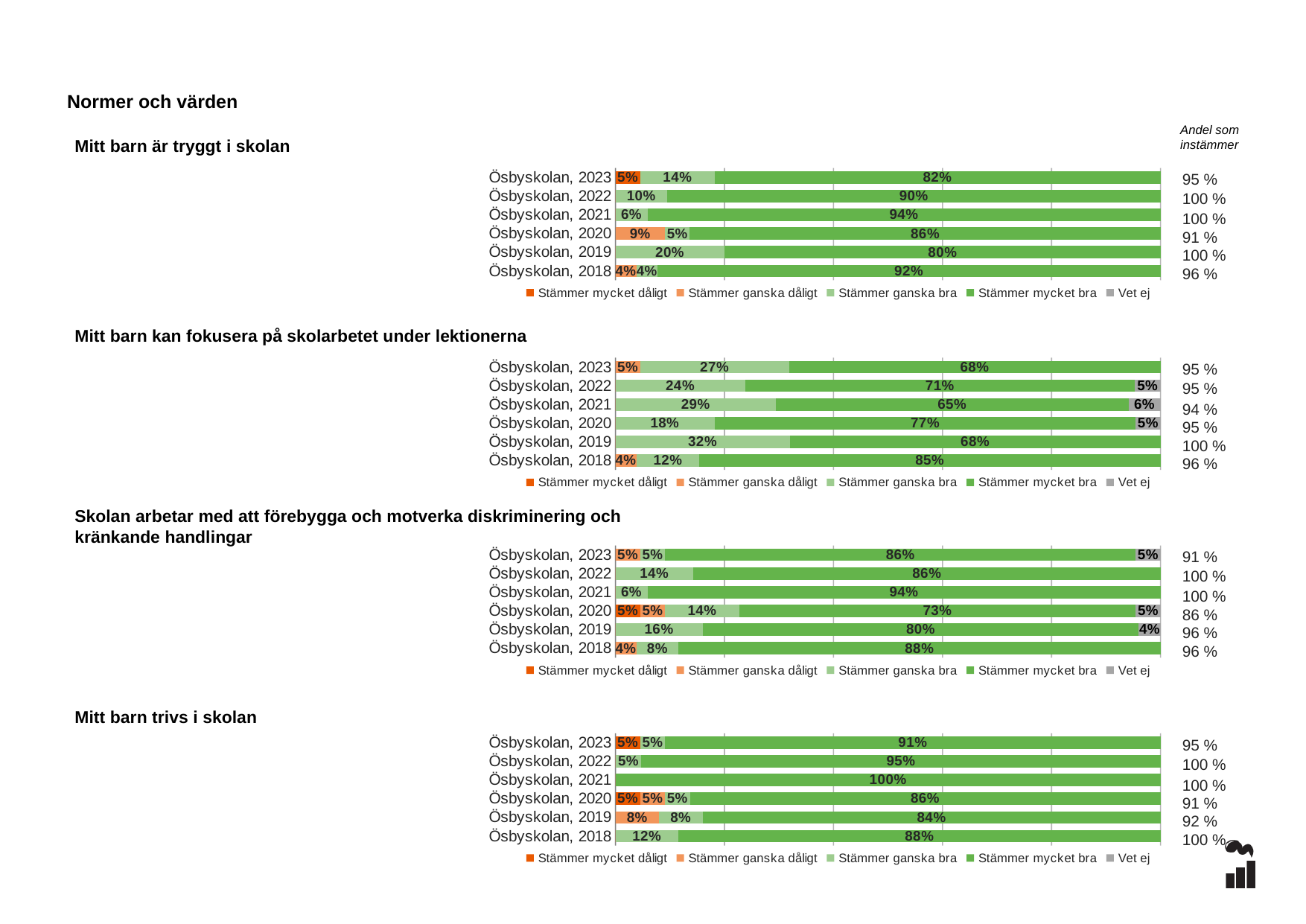

Normer och värden
Andel som instämmer
Mitt barn är tryggt i skolan

### Chart

| Category | Stämmer mycket dåligt | Stämmer ganska dåligt | Stämmer ganska bra | Stämmer mycket bra | Vet ej |
|---|---|---|---|---|---|
| Ösbyskolan, 2023 | 0.0455 | 0.0 | 0.1364 | 0.8182 | 0.0 |
| Ösbyskolan, 2022 | 0.0 | 0.0 | 0.0952 | 0.9048 | 0.0 |
| Ösbyskolan, 2021 | 0.0 | 0.0 | 0.0588 | 0.9412 | 0.0 |
| Ösbyskolan, 2020 | 0.0 | 0.0909 | 0.0455 | 0.8636 | 0.0 |
| Ösbyskolan, 2019 | 0.0 | 0.0 | 0.2 | 0.8 | 0.0 |
| Ösbyskolan, 2018 | 0.0 | 0.0385 | 0.0385 | 0.9231 | 0.0 |
95 %
100 %
100 %
91 %
100 %
96 %

### Chart

| Category | Stämmer mycket dåligt | Stämmer ganska dåligt | Stämmer ganska bra | Stämmer mycket bra | Vet ej |
|---|---|---|---|---|---|
| Ösbyskolan, 2023 | 0.0 | 0.0455 | 0.2727 | 0.6818 | 0.0 |
| Ösbyskolan, 2022 | 0.0 | 0.0 | 0.2381 | 0.7143 | 0.0476 |
| Ösbyskolan, 2021 | 0.0 | 0.0 | 0.2941 | 0.6471 | 0.0588 |
| Ösbyskolan, 2020 | 0.0 | 0.0 | 0.1818 | 0.7727 | 0.0455 |
| Ösbyskolan, 2019 | 0.0 | 0.0 | 0.32 | 0.68 | 0.0 |
| Ösbyskolan, 2018 | 0.0 | 0.0385 | 0.1154 | 0.8462 | 0.0 |
Mitt barn kan fokusera på skolarbetet under lektionerna
95 %
95 %
94 %
95 %
100 %
96 %

### Chart

| Category | Stämmer mycket dåligt | Stämmer ganska dåligt | Stämmer ganska bra | Stämmer mycket bra | Vet ej |
|---|---|---|---|---|---|
| Ösbyskolan, 2023 | 0.0 | 0.0455 | 0.0455 | 0.8636 | 0.0455 |
| Ösbyskolan, 2022 | 0.0 | 0.0 | 0.1429 | 0.8571 | 0.0 |
| Ösbyskolan, 2021 | 0.0 | 0.0 | 0.0588 | 0.9412 | 0.0 |
| Ösbyskolan, 2020 | 0.0455 | 0.0455 | 0.1364 | 0.7273 | 0.0455 |
| Ösbyskolan, 2019 | 0.0 | 0.0 | 0.16 | 0.8 | 0.04 |
| Ösbyskolan, 2018 | 0.0 | 0.0385 | 0.0769 | 0.8846 | 0.0 |
Skolan arbetar med att förebygga och motverka diskriminering och kränkande handlingar
91 %
100 %
100 %
86 %
96 %
96 %

### Chart

| Category | Stämmer mycket dåligt | Stämmer ganska dåligt | Stämmer ganska bra | Stämmer mycket bra | Vet ej |
|---|---|---|---|---|---|
| Ösbyskolan, 2023 | 0.0455 | 0.0 | 0.0455 | 0.9091 | 0.0 |
| Ösbyskolan, 2022 | 0.0 | 0.0 | 0.0476 | 0.9524 | 0.0 |
| Ösbyskolan, 2021 | 0.0 | 0.0 | 0.0 | 1.0 | 0.0 |
| Ösbyskolan, 2020 | 0.0455 | 0.0455 | 0.0455 | 0.8636 | 0.0 |
| Ösbyskolan, 2019 | 0.0 | 0.08 | 0.08 | 0.84 | 0.0 |
| Ösbyskolan, 2018 | 0.0 | 0.0 | 0.1154 | 0.8846 | 0.0 |
Mitt barn trivs i skolan
95 %
100 %
100 %
91 %
92 %
100 %